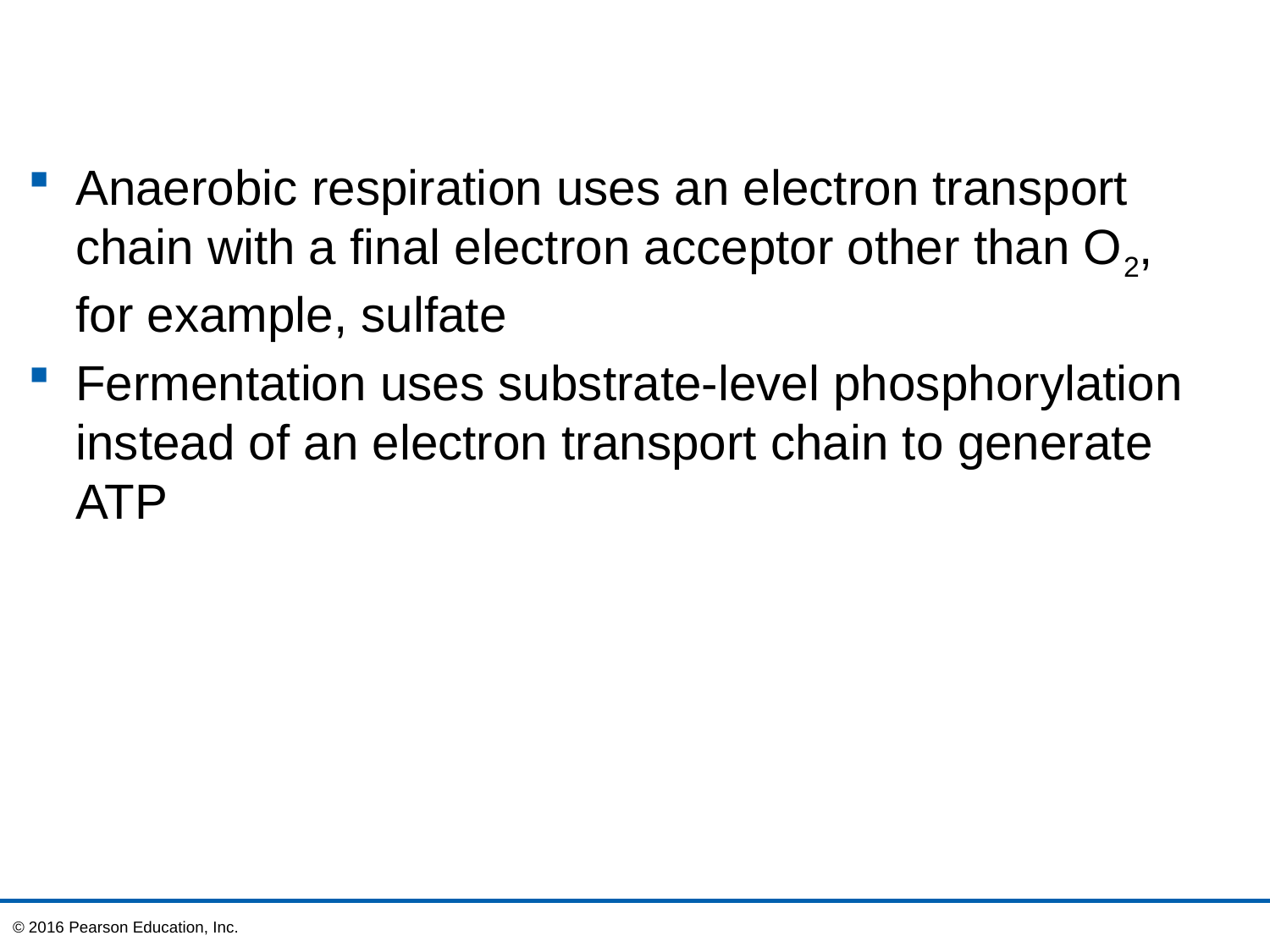

Anaerobic respiration uses an electron transport
chain with a final electron acceptor other than O2, for example, sulfate
Fermentation uses substrate-level phosphorylation instead of an electron transport chain to generate ATP
© 2016 Pearson Education, Inc.